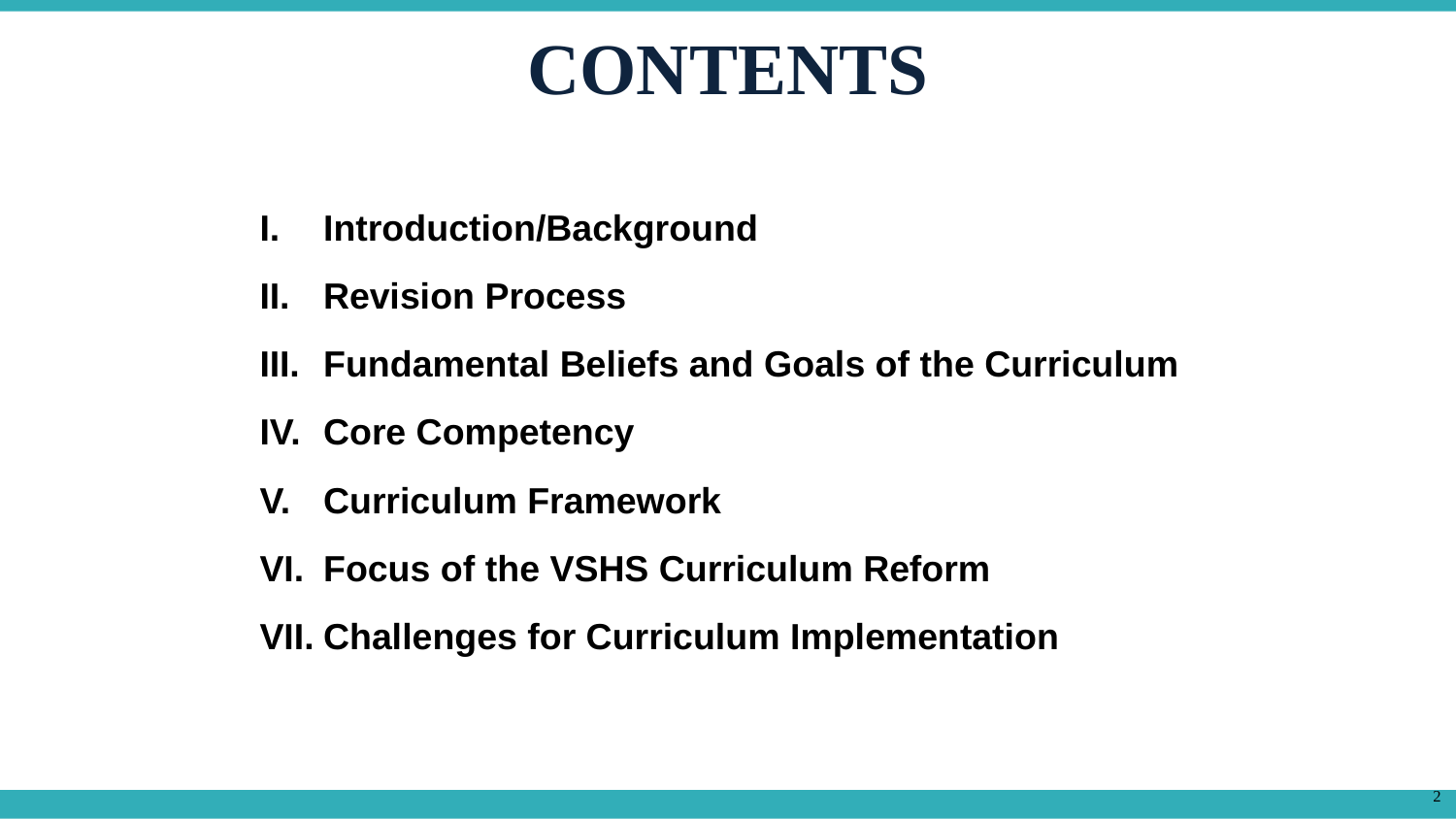

CONTENTS
Introduction/Background
Revision Process
Fundamental Beliefs and Goals of the Curriculum
Core Competency
Curriculum Framework
Focus of the VSHS Curriculum Reform
Challenges for Curriculum Implementation

2